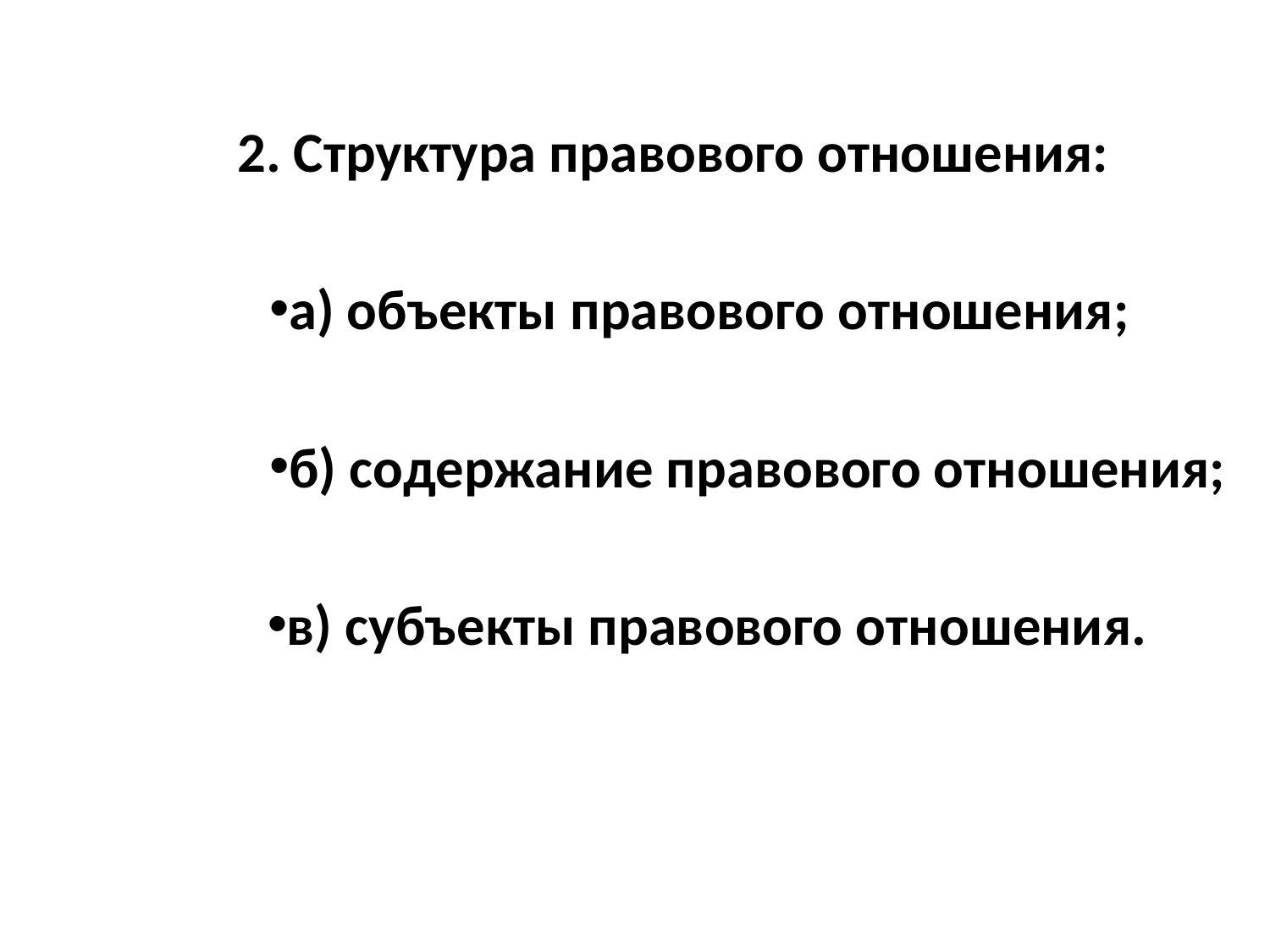

2. Структура правового отношения:

а) объекты правового отношения;

б) содержание правового отношения;

в) субъекты правового отношения.